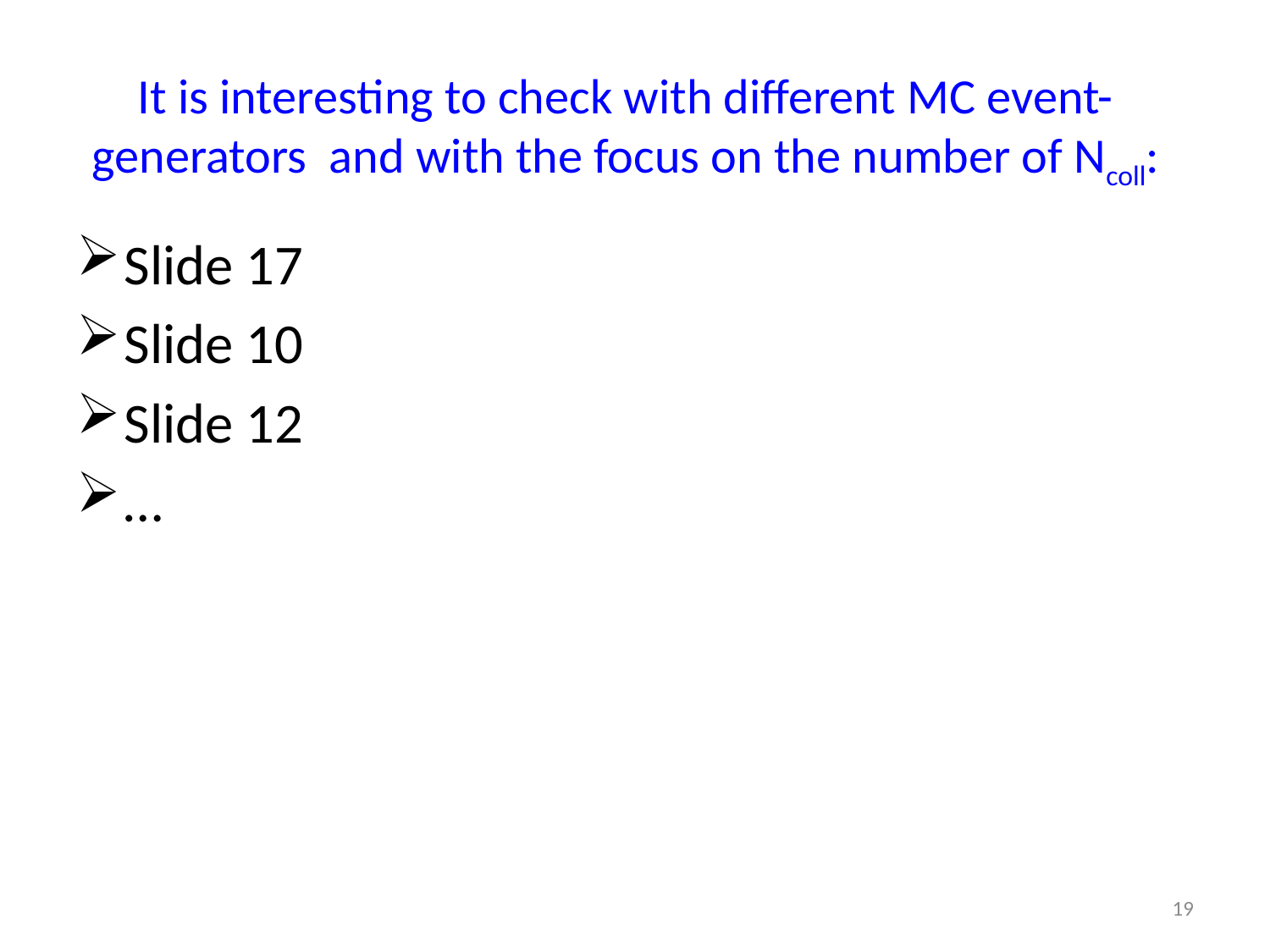

# It is interesting to check with different MC event-generators  and with the focus on the number of Ncoll:
Slide 17
Slide 10
Slide 12
…

19